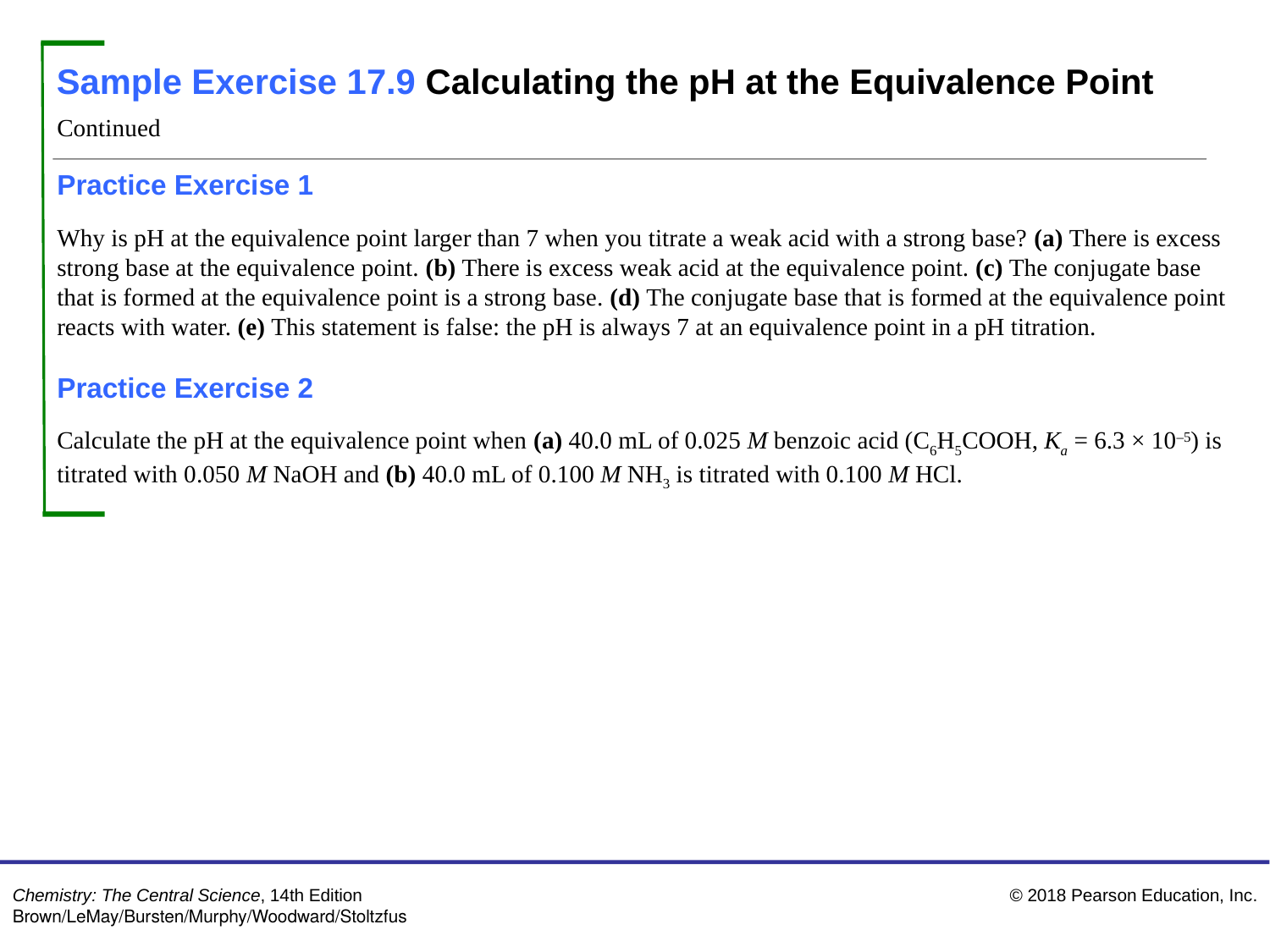

Sample Exercise 17.9 Calculating the pH at the Equivalence Point
Continued

Practice Exercise 1

Why is pH at the equivalence point larger than 7 when you titrate a weak acid with a strong base? (a) There is excess strong base at the equivalence point. (b) There is excess weak acid at the equivalence point. (c) The conjugate base that is formed at the equivalence point is a strong base. (d) The conjugate base that is formed at the equivalence point reacts with water. (e) This statement is false: the pH is always 7 at an equivalence point in a pH titration.

Practice Exercise 2

Calculate the pH at the equivalence point when (a) 40.0 mL of 0.025 M benzoic acid (C6H5COOH, Ka = 6.3 × 10–5) is titrated with 0.050 M NaOH and (b) 40.0 mL of 0.100 M NH3 is titrated with 0.100 M HCl.